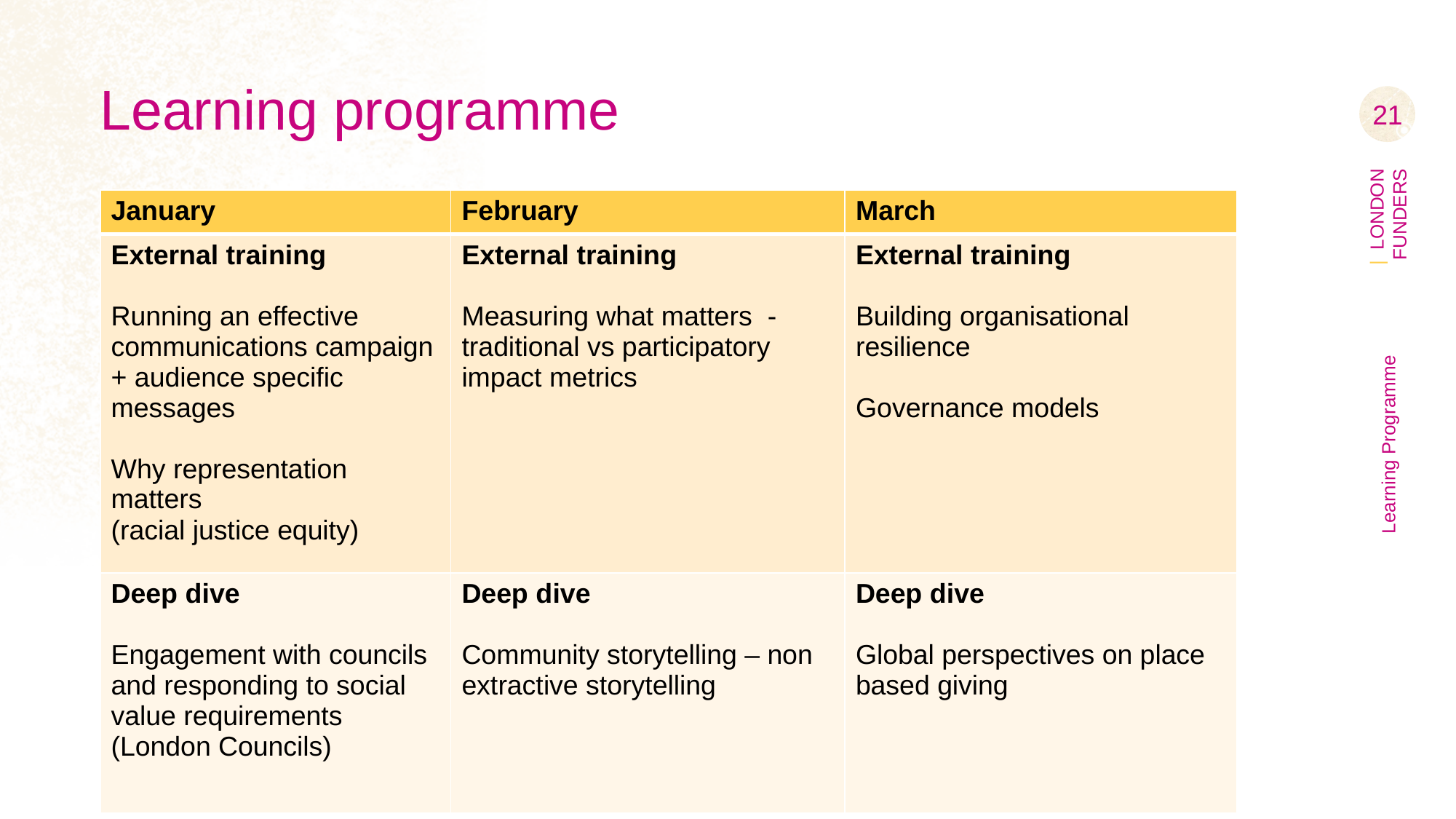

# Learning programme
21
| January | February | March |
| --- | --- | --- |
| External training Running an effective communications campaign + audience specific messages Why representation matters (racial justice equity) | External training Measuring what matters - traditional vs participatory impact metrics | External training Building organisational resilience Governance models |
| Deep dive Engagement with councils and responding to social value requirements  (London Councils) | Deep dive Community storytelling – non extractive storytelling | Deep dive Global perspectives on place based giving |
Learning Programme